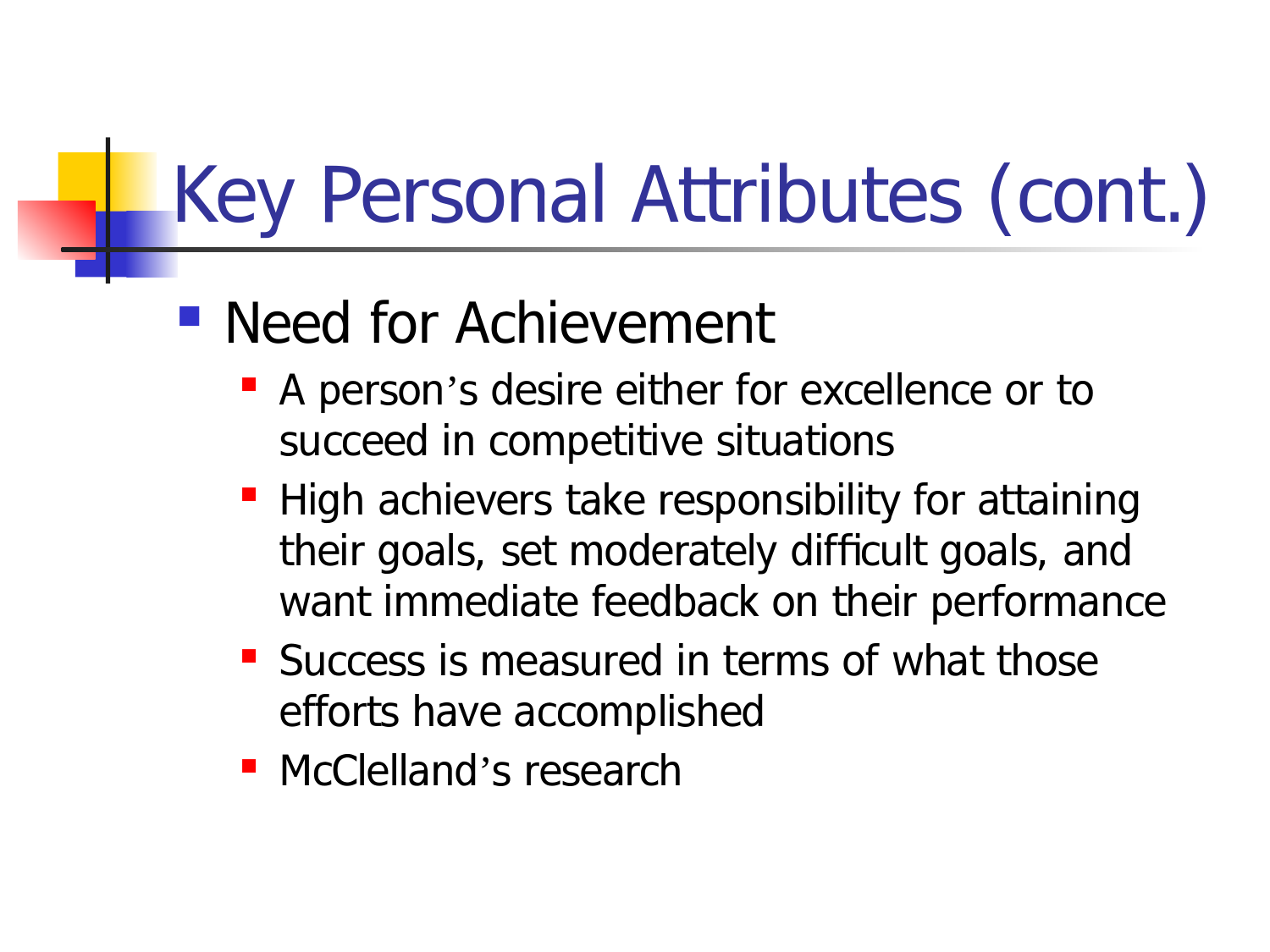

# Key Personal Attributes (cont.)
Need for Achievement
A person’s desire either for excellence or to succeed in competitive situations
High achievers take responsibility for attaining their goals, set moderately difficult goals, and want immediate feedback on their performance
Success is measured in terms of what those efforts have accomplished
McClelland’s research